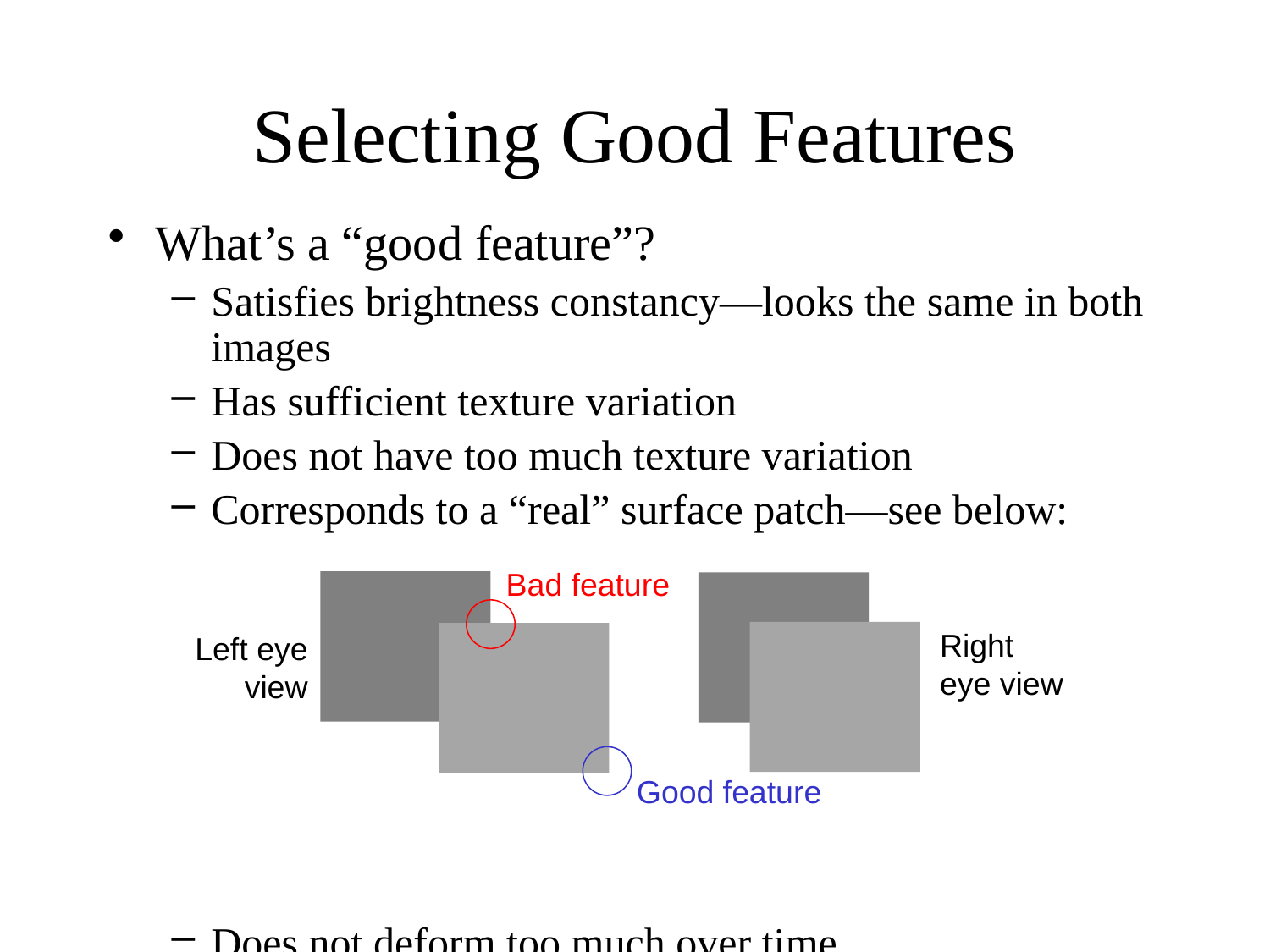

# Selecting Good Features
What’s a “good feature”?
Satisfies brightness constancy—looks the same in both images
Has sufficient texture variation
Does not have too much texture variation
Corresponds to a “real” surface patch—see below:

Does not deform too much over time
Bad feature

Good feature

Right eye view

Left eye view